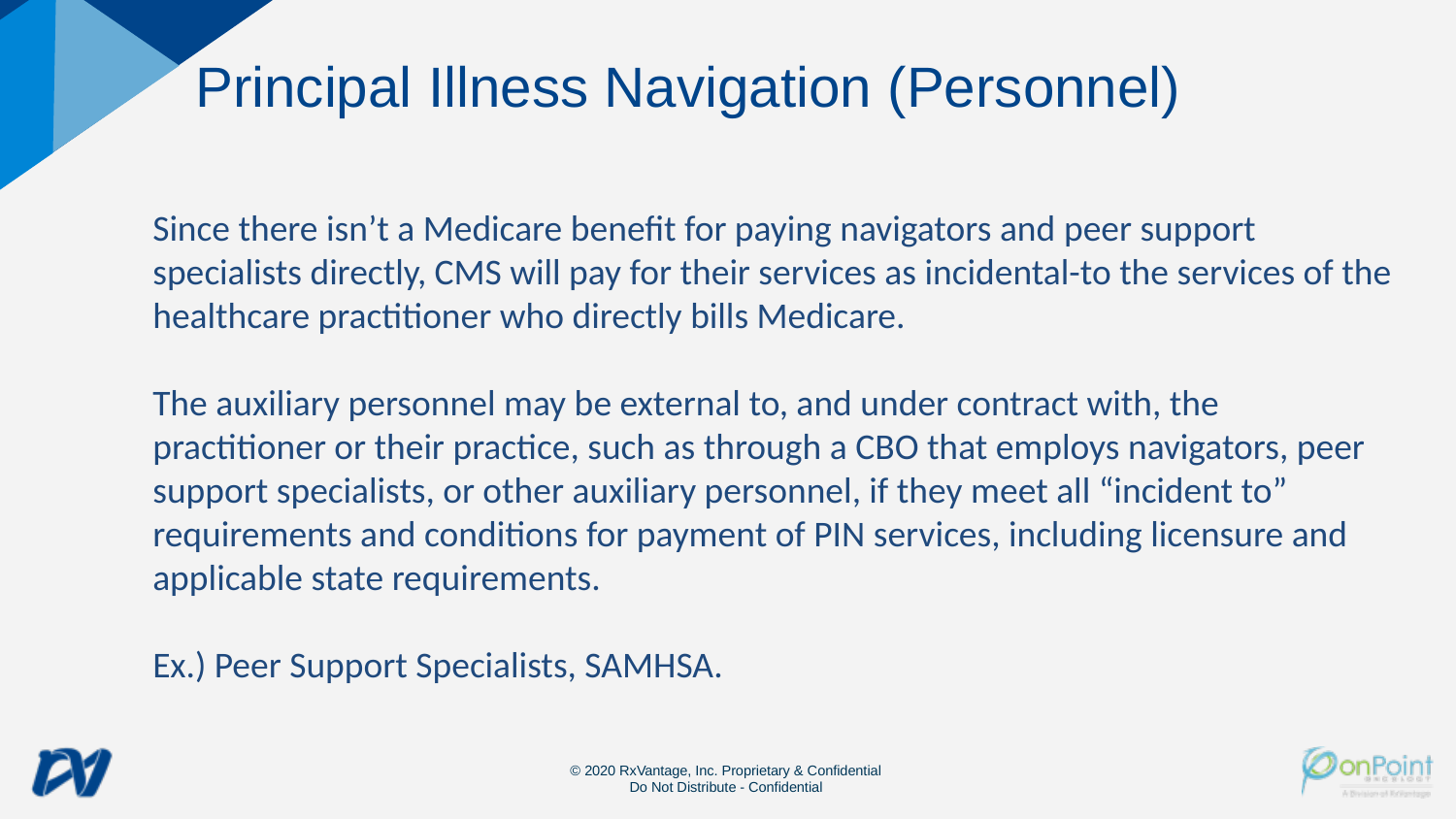

Principal Illness Navigation (Personnel)
Since there isn’t a Medicare benefit for paying navigators and peer support specialists directly, CMS will pay for their services as incidental-to the services of the healthcare practitioner who directly bills Medicare.

The auxiliary personnel may be external to, and under contract with, the practitioner or their practice, such as through a CBO that employs navigators, peer support specialists, or other auxiliary personnel, if they meet all “incident to” requirements and conditions for payment of PIN services, including licensure and applicable state requirements.

Ex.) Peer Support Specialists, SAMHSA.